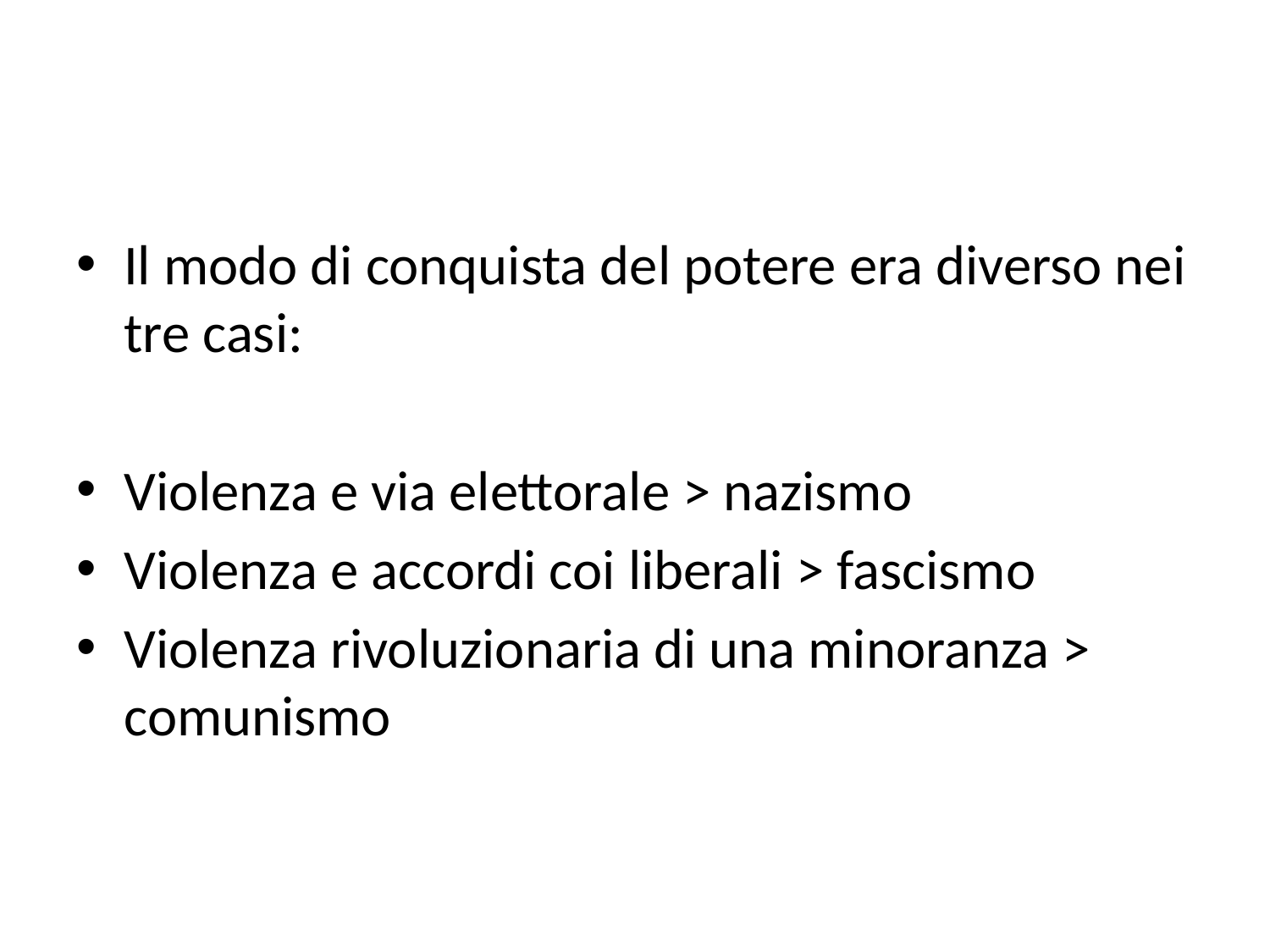

#
Il modo di conquista del potere era diverso nei tre casi:

Violenza e via elettorale > nazismo
Violenza e accordi coi liberali > fascismo
Violenza rivoluzionaria di una minoranza > comunismo